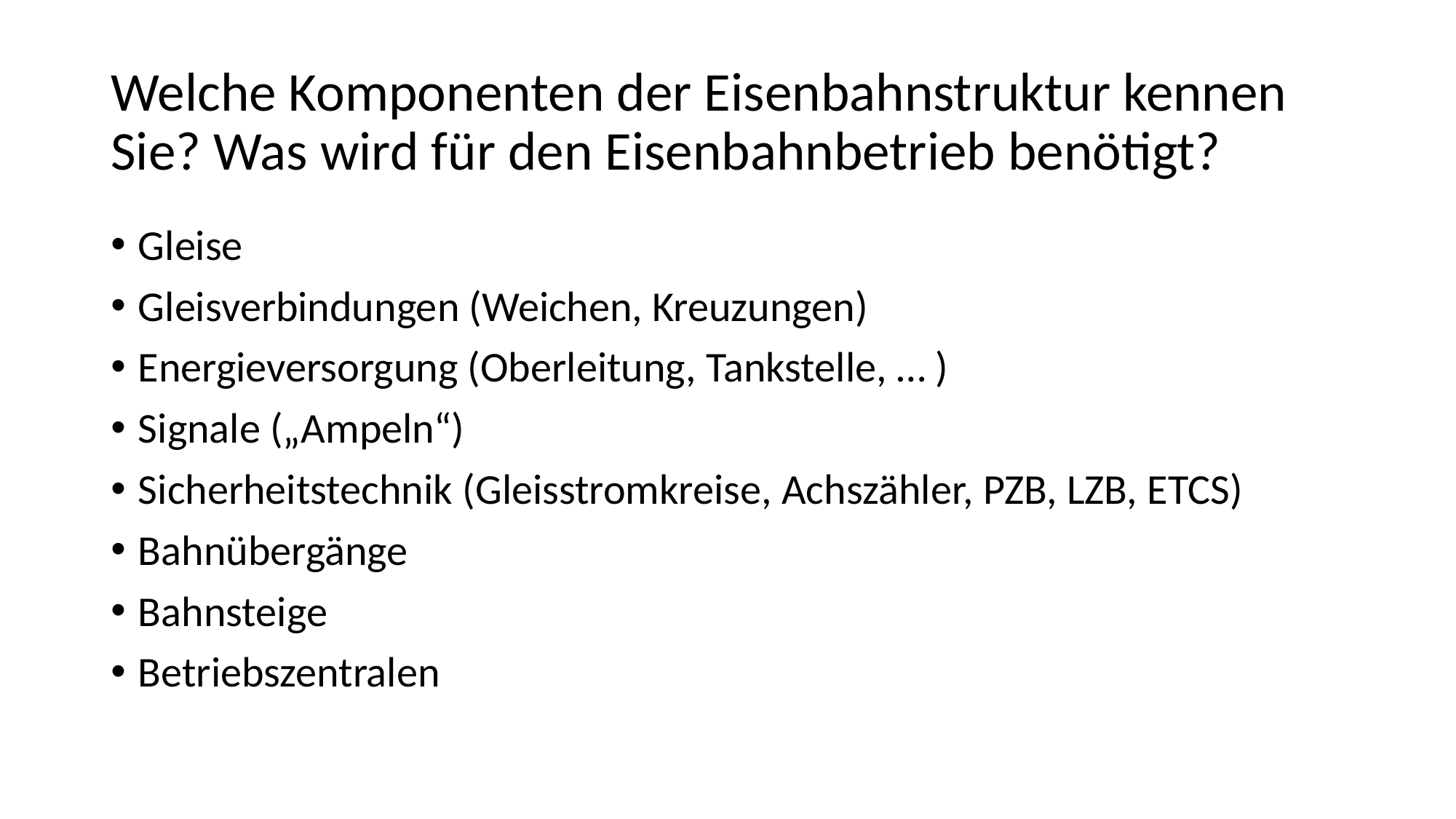

# Welche Komponenten der Eisenbahnstruktur kennen Sie? Was wird für den Eisenbahnbetrieb benötigt?
Gleise
Gleisverbindungen (Weichen, Kreuzungen)
Energieversorgung (Oberleitung, Tankstelle, … )
Signale („Ampeln“)
Sicherheitstechnik (Gleisstromkreise, Achszähler, PZB, LZB, ETCS)
Bahnübergänge
Bahnsteige
Betriebszentralen